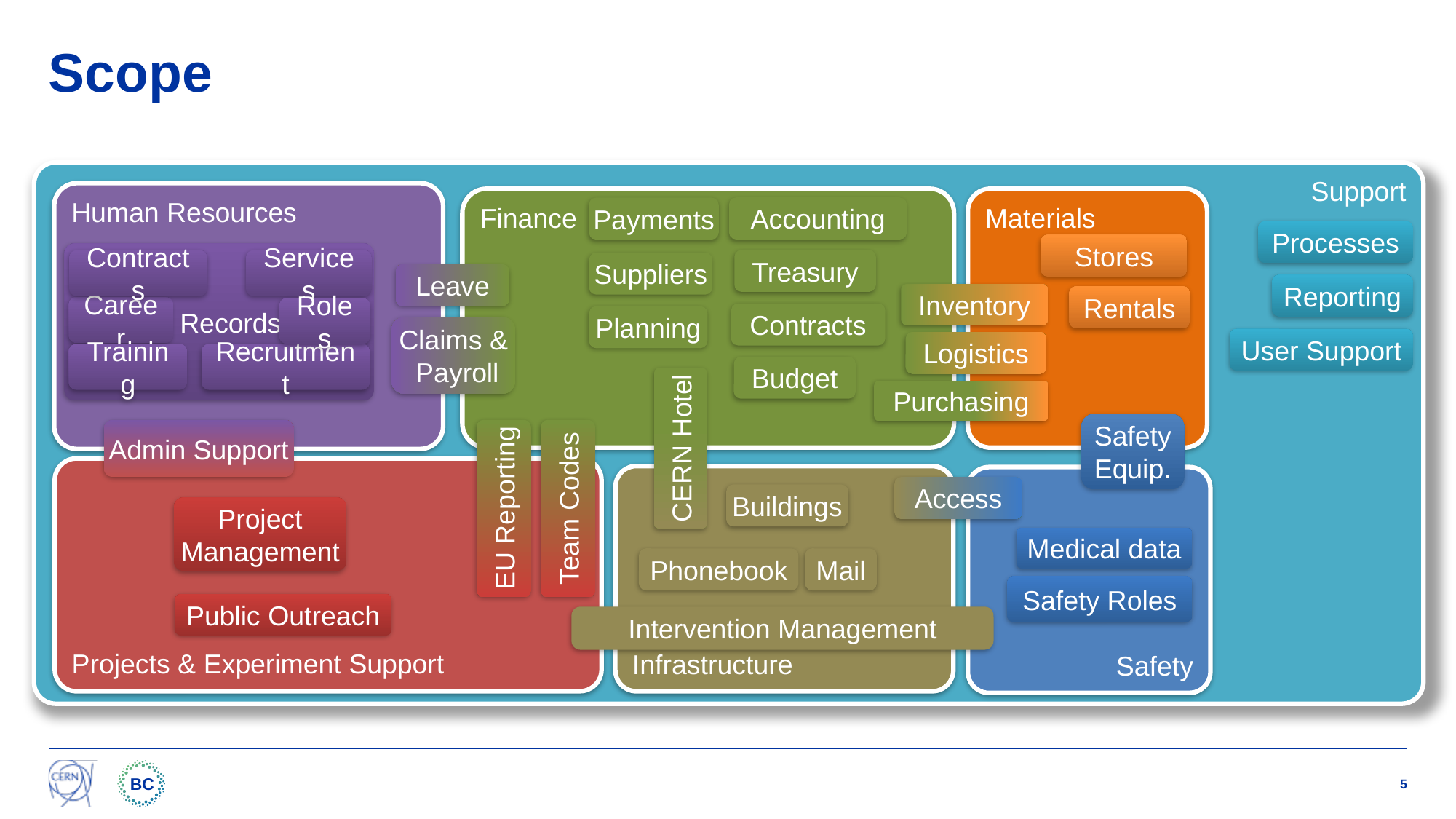

# Scope
Support
Human Resources
Finance
Materials
Accounting
Payments
Processes
Stores
   Records
Contracts
Services
Career
Roles
Training
Recruitment
Treasury
Suppliers
Leave
Reporting
Inventory
Rentals
Contracts
Planning
Claims &
 Payroll
User Support
Logistics
Budget
CERN Hotel
Purchasing
Safety
Equip.
Team Codes
EU Reporting
Admin Support
Projects & Experiment Support
Infrastructure
Safety
Access
Buildings
Project
Management
Medical data
Phonebook
Mail
Safety Roles
Public Outreach
Intervention Management
5